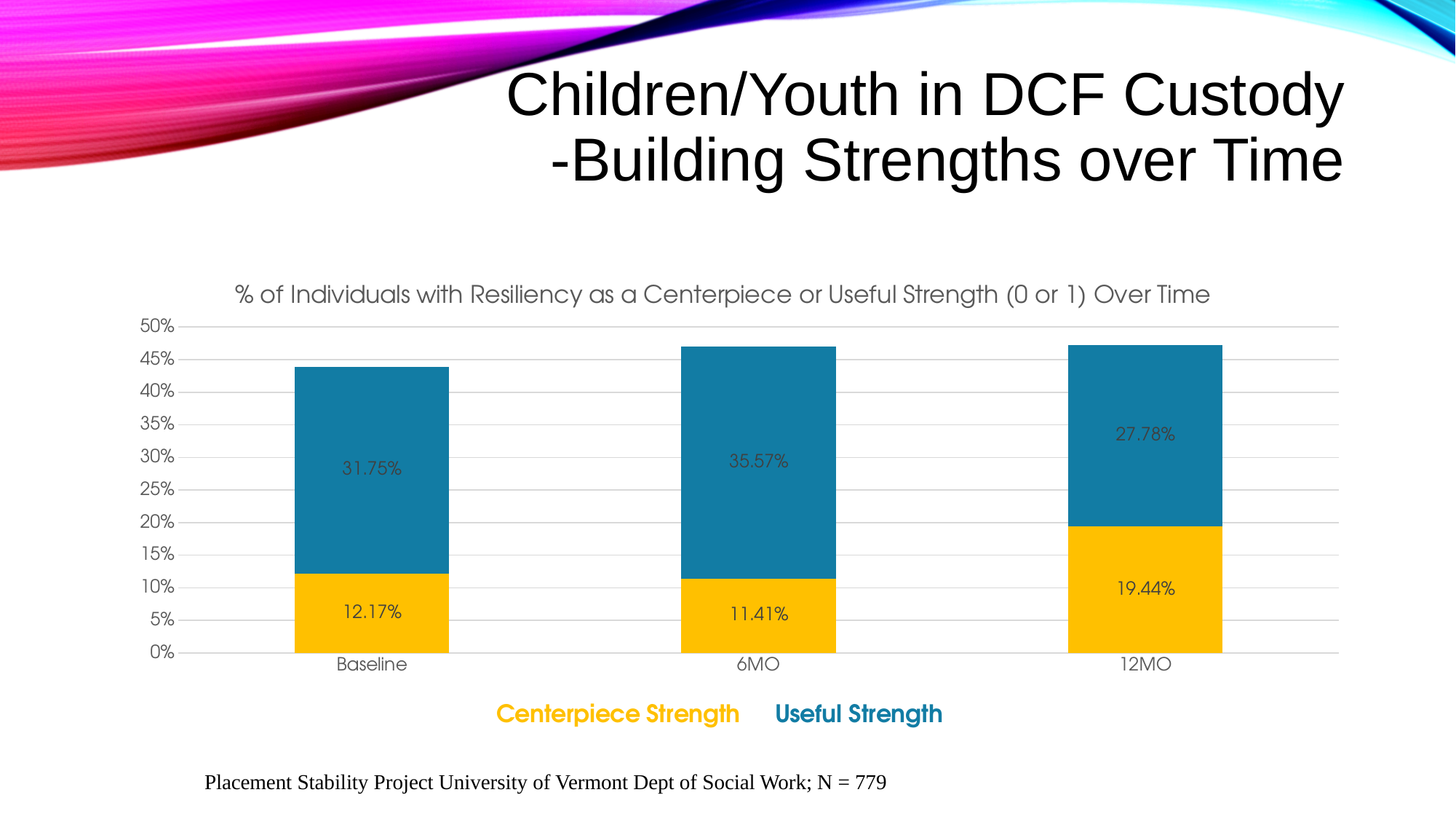

# Children/Youth in DCF Custody -Building Strengths over Time

### Chart: % of Individuals with Resiliency as a Centerpiece or Useful Strength (0 or 1) Over Time

| Category |  |  |
|---|---|---|
| Baseline | 0.12166172106824925 | 0.31750741839762614 |
| 6MO | 0.11409395973154363 | 0.35570469798657717 |
| 12MO | 0.19444444444444445 | 0.2777777777777778 |
Placement Stability Project University of Vermont Dept of Social Work; N = 779